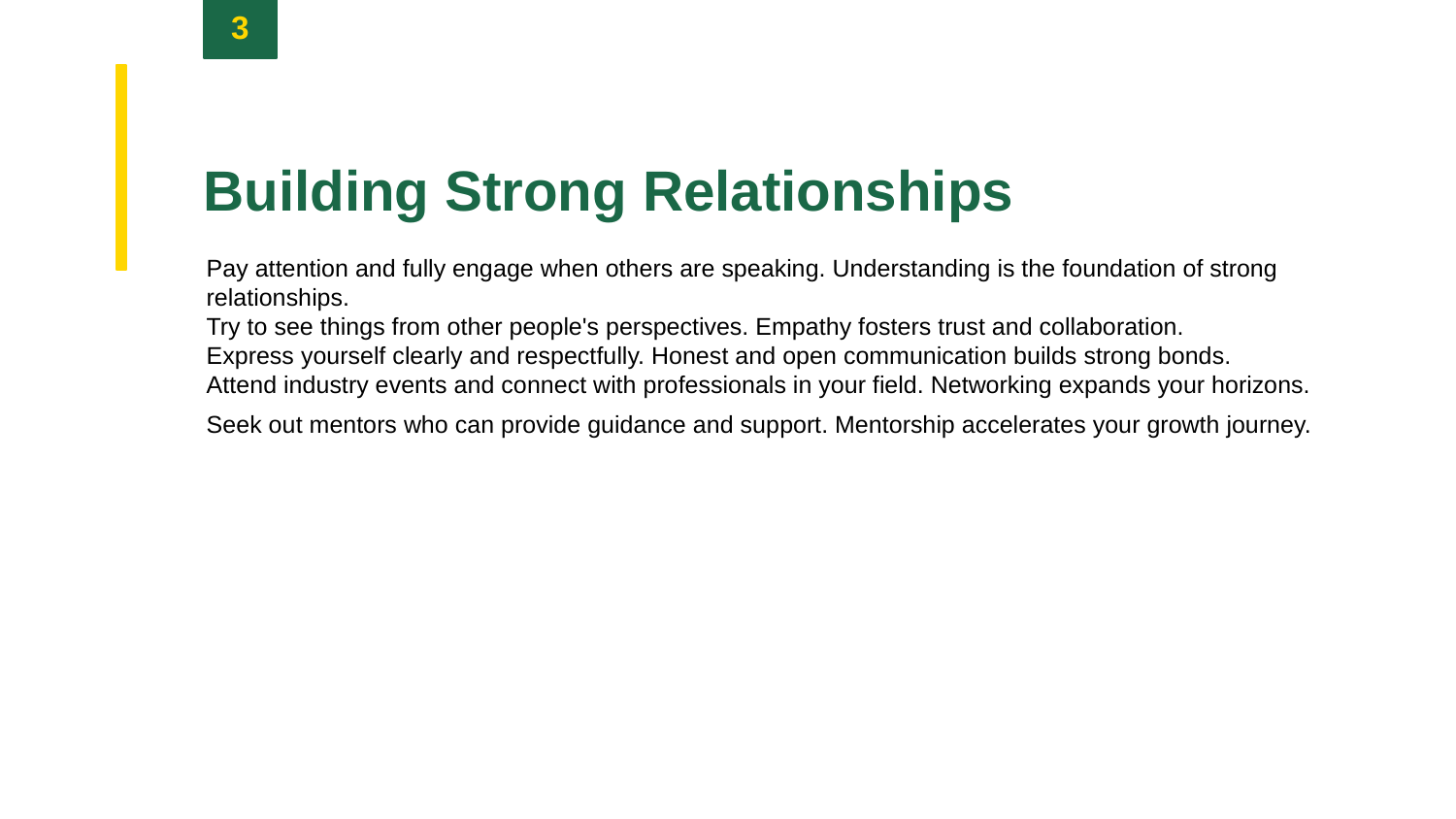

3

Building Strong Relationships
Pay attention and fully engage when others are speaking. Understanding is the foundation of strong relationships.
Try to see things from other people's perspectives. Empathy fosters trust and collaboration.
Express yourself clearly and respectfully. Honest and open communication builds strong bonds.
Attend industry events and connect with professionals in your field. Networking expands your horizons.
Seek out mentors who can provide guidance and support. Mentorship accelerates your growth journey.